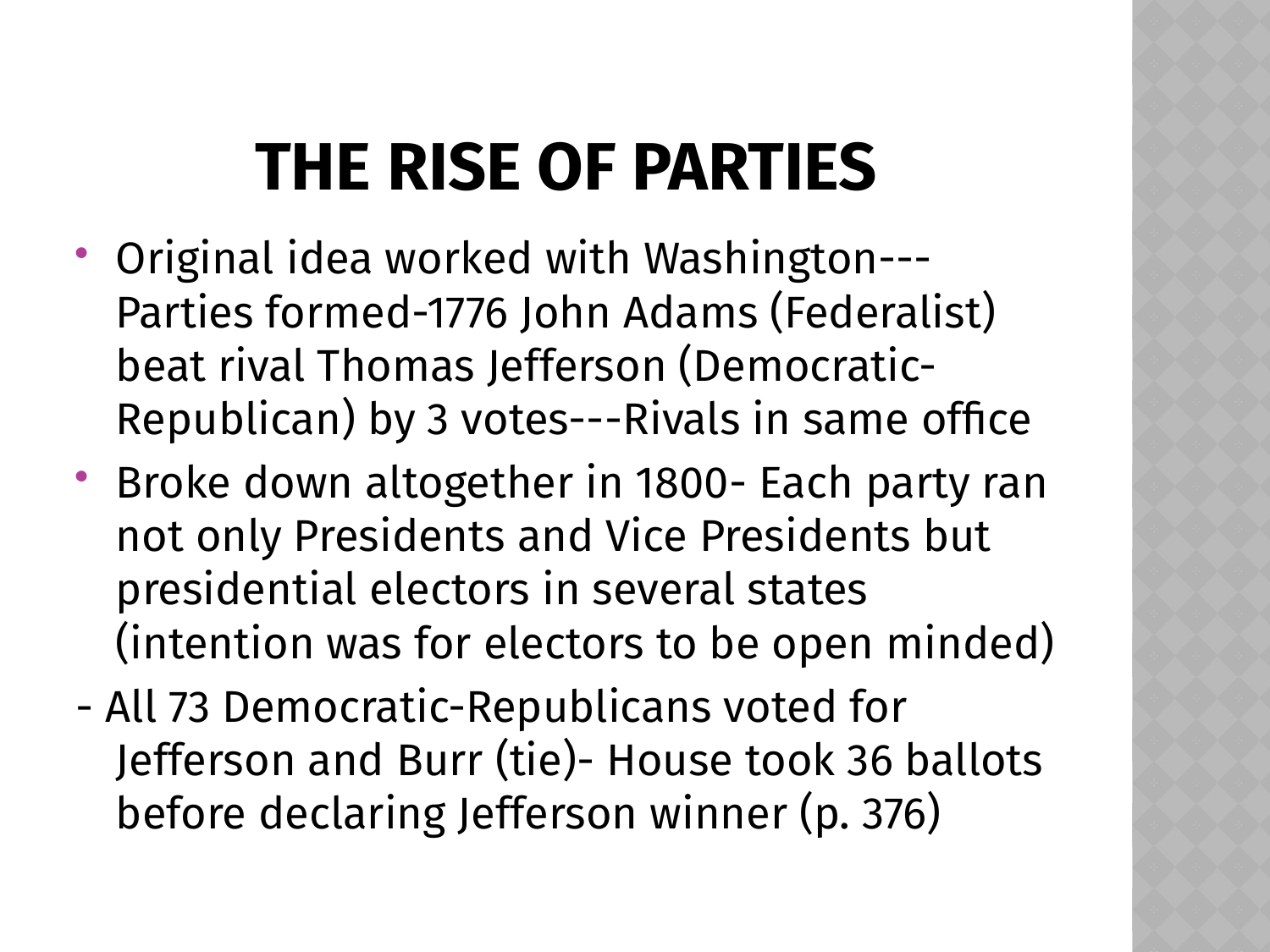

# The Rise of Parties
Original idea worked with Washington---Parties formed-1776 John Adams (Federalist) beat rival Thomas Jefferson (Democratic-Republican) by 3 votes---Rivals in same office
Broke down altogether in 1800- Each party ran not only Presidents and Vice Presidents but presidential electors in several states (intention was for electors to be open minded)
- All 73 Democratic-Republicans voted for Jefferson and Burr (tie)- House took 36 ballots before declaring Jefferson winner (p. 376)